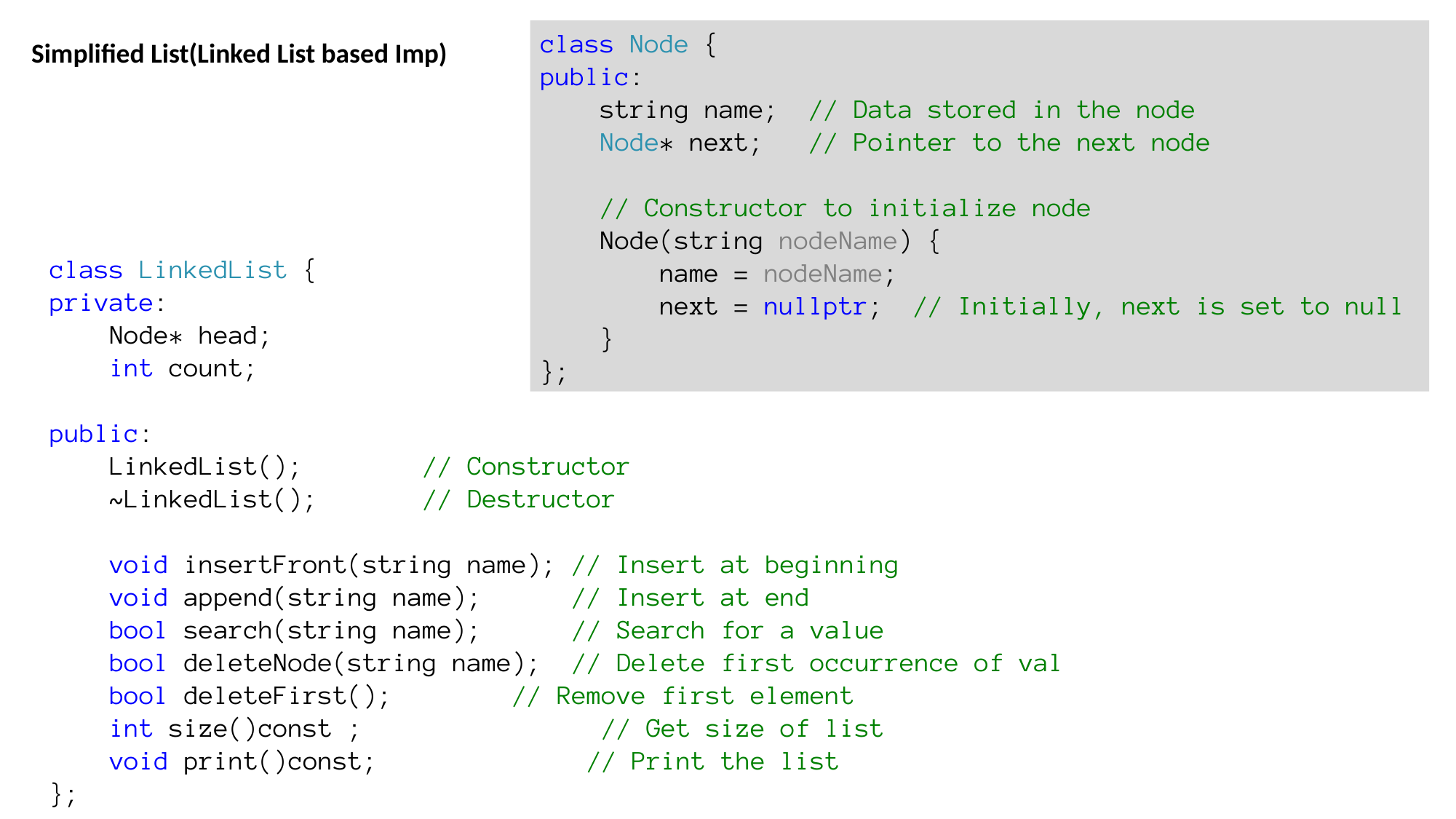

class Node {
public:
    string name;  // Data stored in the node
    Node* next;   // Pointer to the next node

    // Constructor to initialize node
    Node(string nodeName) {
        name = nodeName;
        next = nullptr;  // Initially, next is set to null
    }
};
Simplified List(Linked List based Imp)
class LinkedList {
private:
    Node* head;
    int count;

public:
    LinkedList();        // Constructor
    ~LinkedList();       // Destructor

    void insertFront(string name); // Insert at beginning
    void append(string name);      // Insert at end
    bool search(string name);      // Search for a value
    bool deleteNode(string name);  // Delete first occurrence of val
    bool deleteFirst();        // Remove first element
    int size()const ;                // Get size of list
    void print()const;              // Print the list
};